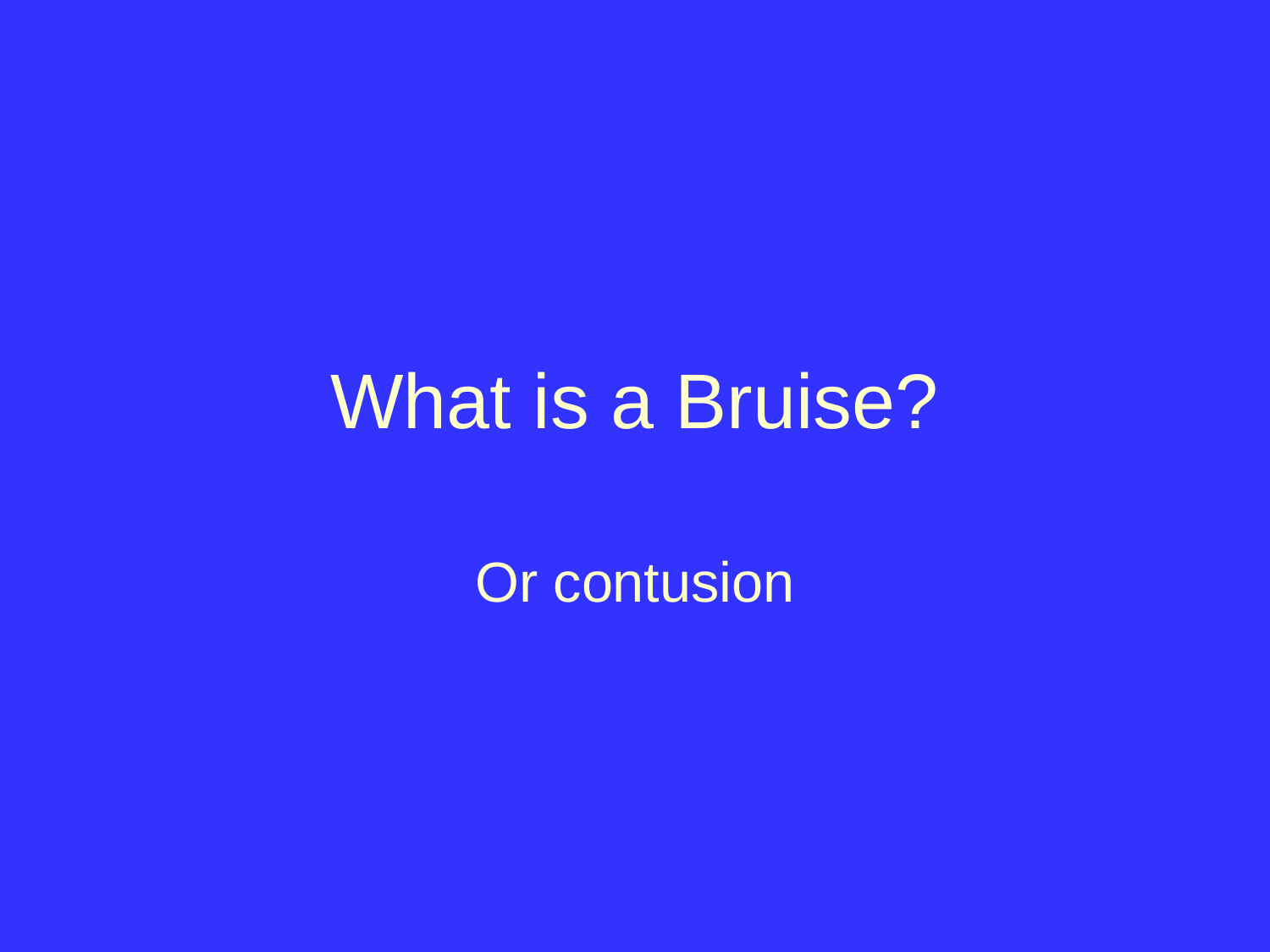

# What is a Bruise?
Or contusion